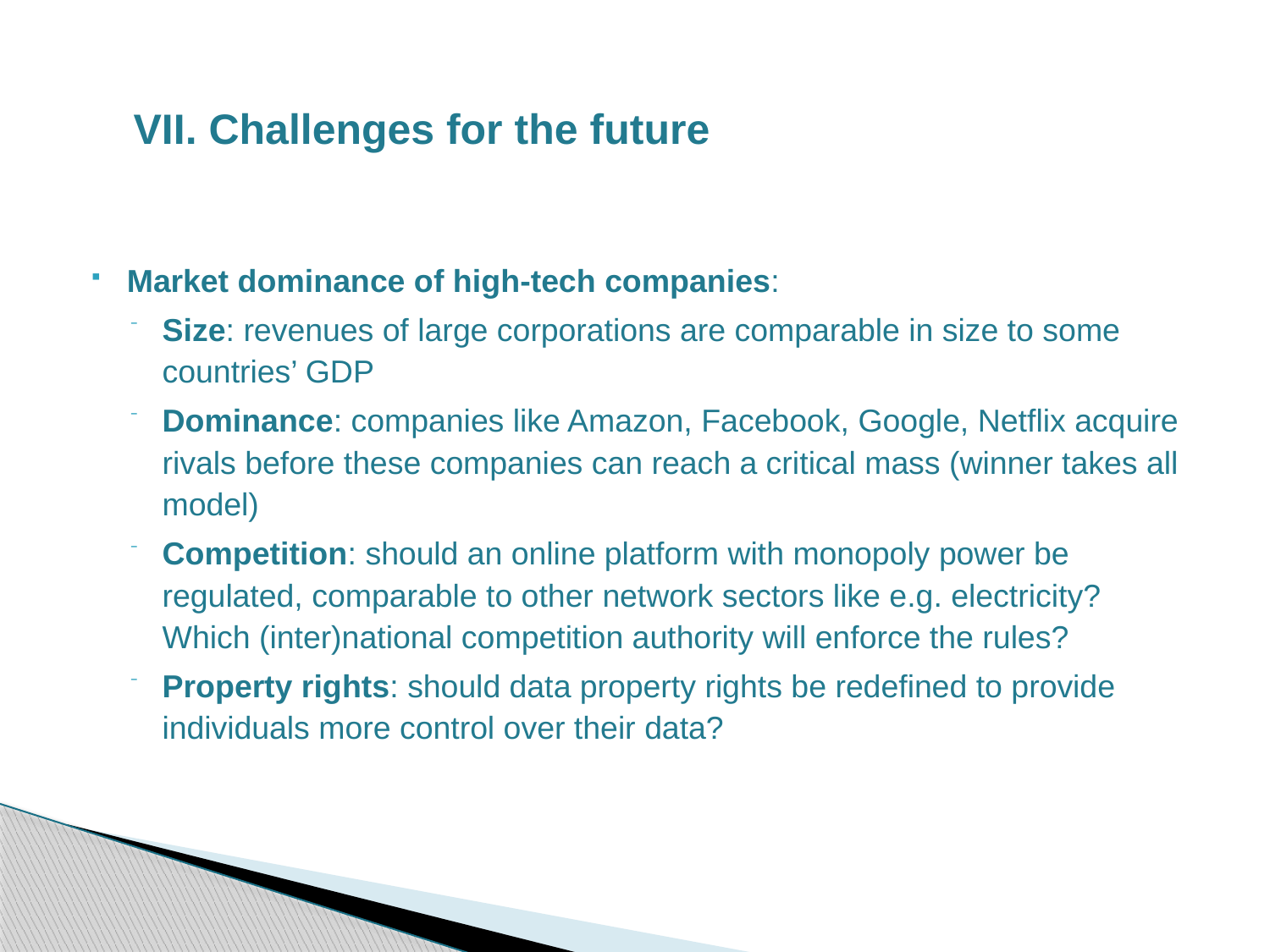

VII. Challenges for the future

Market dominance of high-tech companies:
Size: revenues of large corporations are comparable in size to some countries’ GDP
Dominance: companies like Amazon, Facebook, Google, Netflix acquire rivals before these companies can reach a critical mass (winner takes all model)
Competition: should an online platform with monopoly power be regulated, comparable to other network sectors like e.g. electricity? Which (inter)national competition authority will enforce the rules?
Property rights: should data property rights be redefined to provide individuals more control over their data?